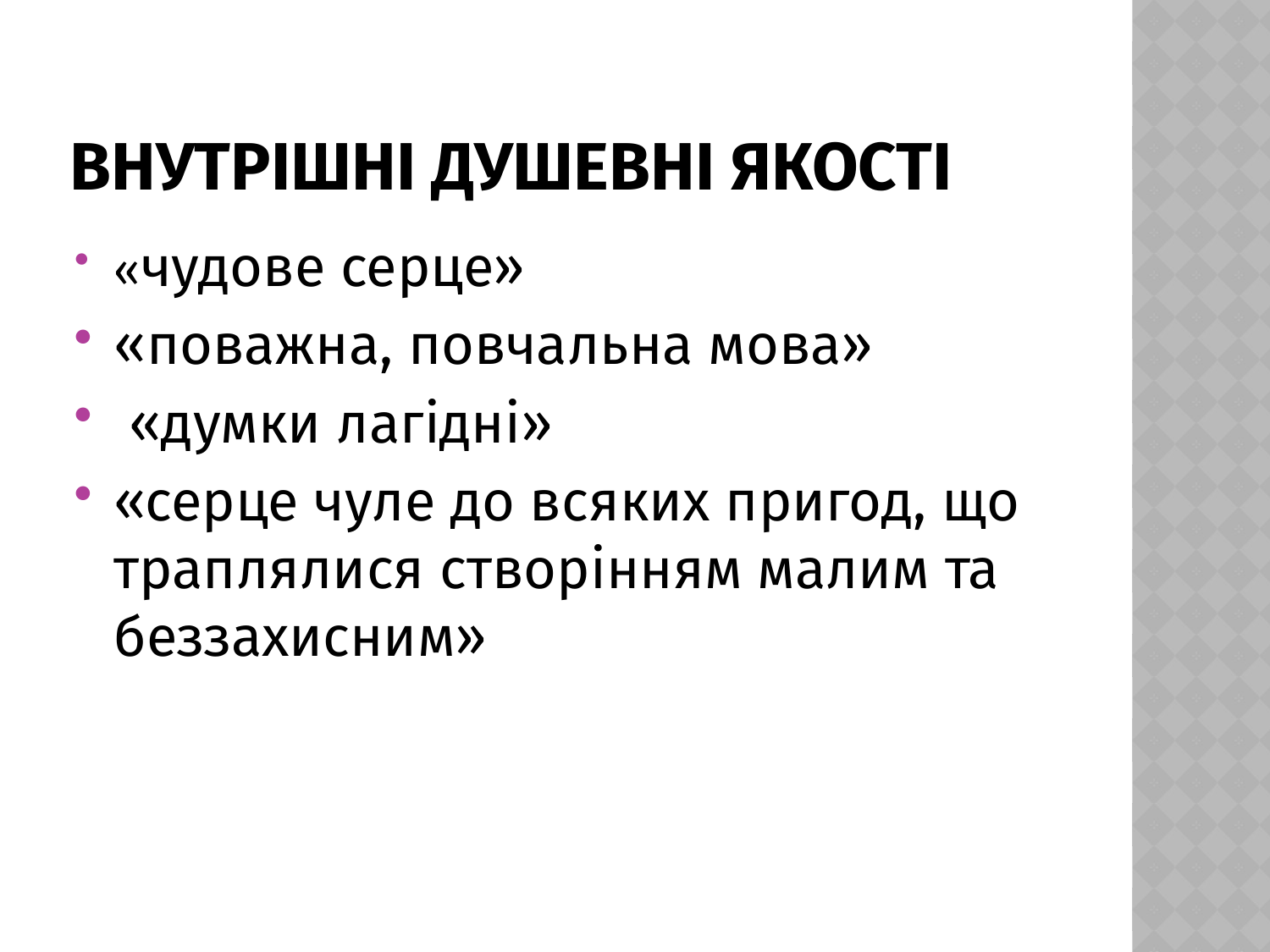

# Внутрішні душевні якості
«чудове серце»
«поважна, повчальна мова»
 «думки лагідні»
«серце чуле до всяких пригод, що траплялися створінням малим та беззахисним»